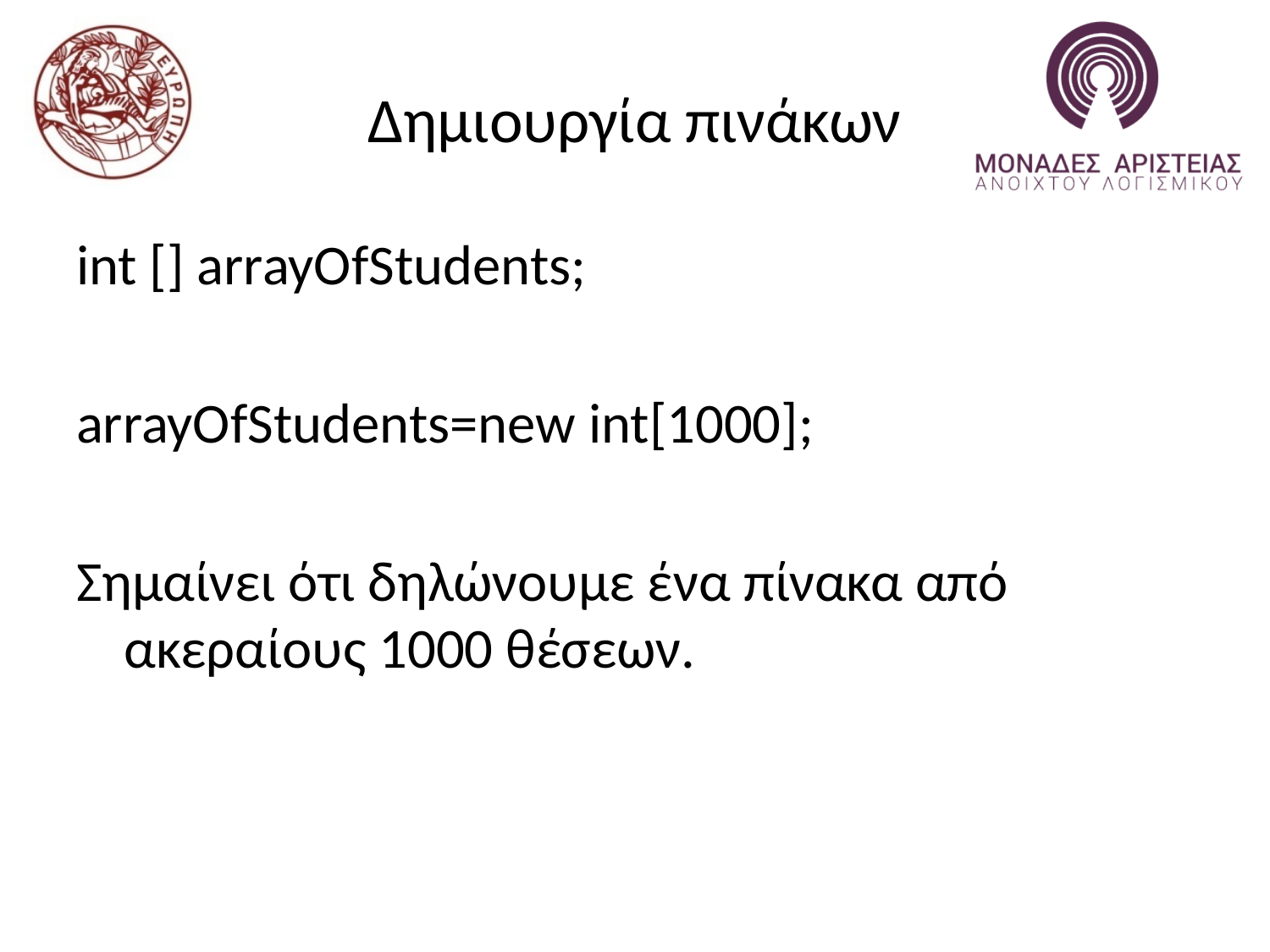

# Δημιουργία πινάκων
int [] arrayOfStudents;

arrayOfStudents=new int[1000];

Σημαίνει ότι δηλώνουμε ένα πίνακα από ακεραίους 1000 θέσεων.